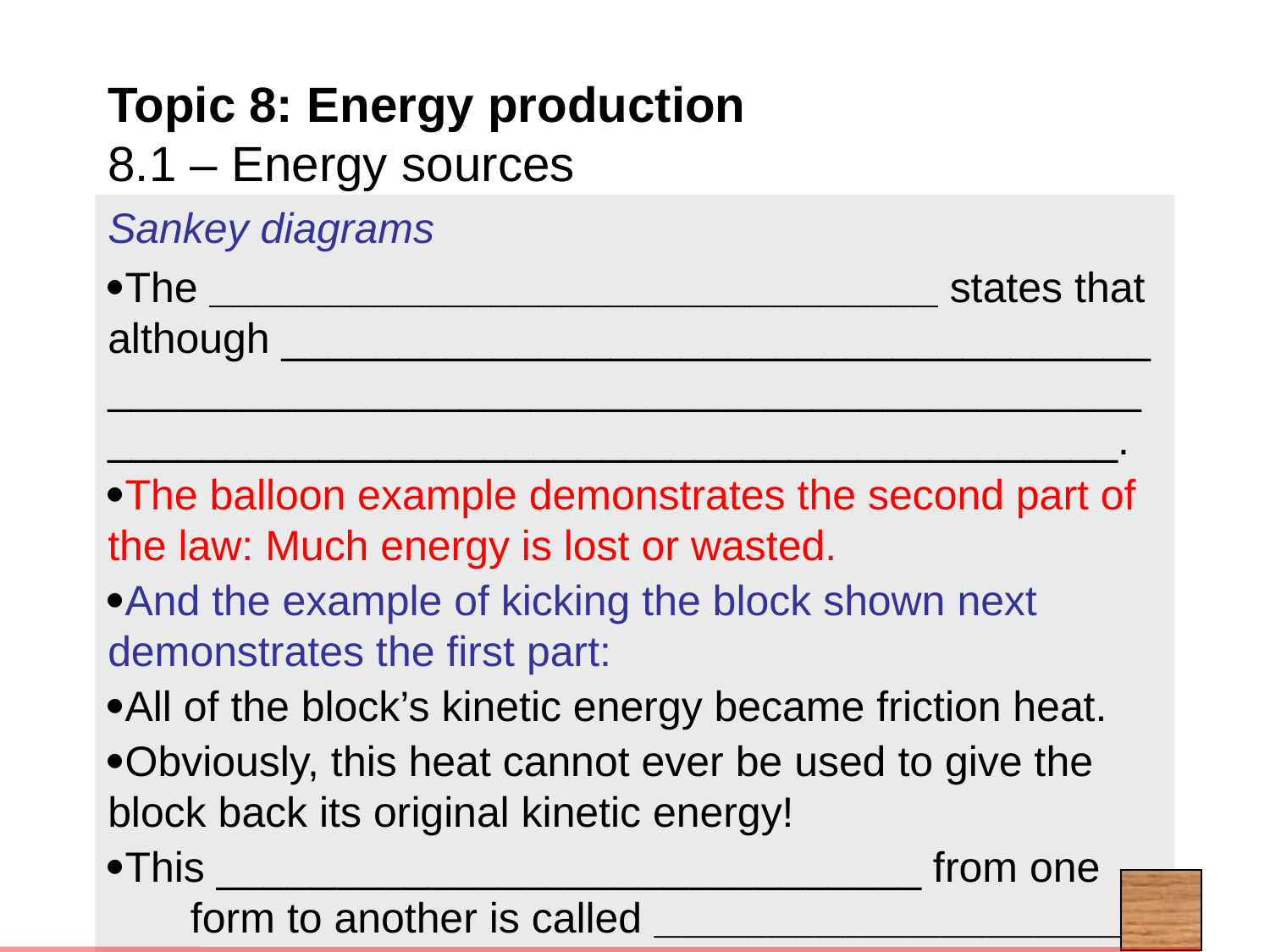

# Topic 8: Energy production 8.1 – Energy sources
Sankey diagrams
•The _______________________________ states that although _____________________________________ _______________________________________________________________________________________.
•The balloon example demonstrates the second part of the law: Much energy is lost or wasted.
•And the example of kicking the block shown next demonstrates the first part:
•All of the block’s kinetic energy became friction heat.
•Obviously, this heat cannot ever be used to give the block back its original kinetic energy!
•This ______________________________ from one             form to another is called _____________________.